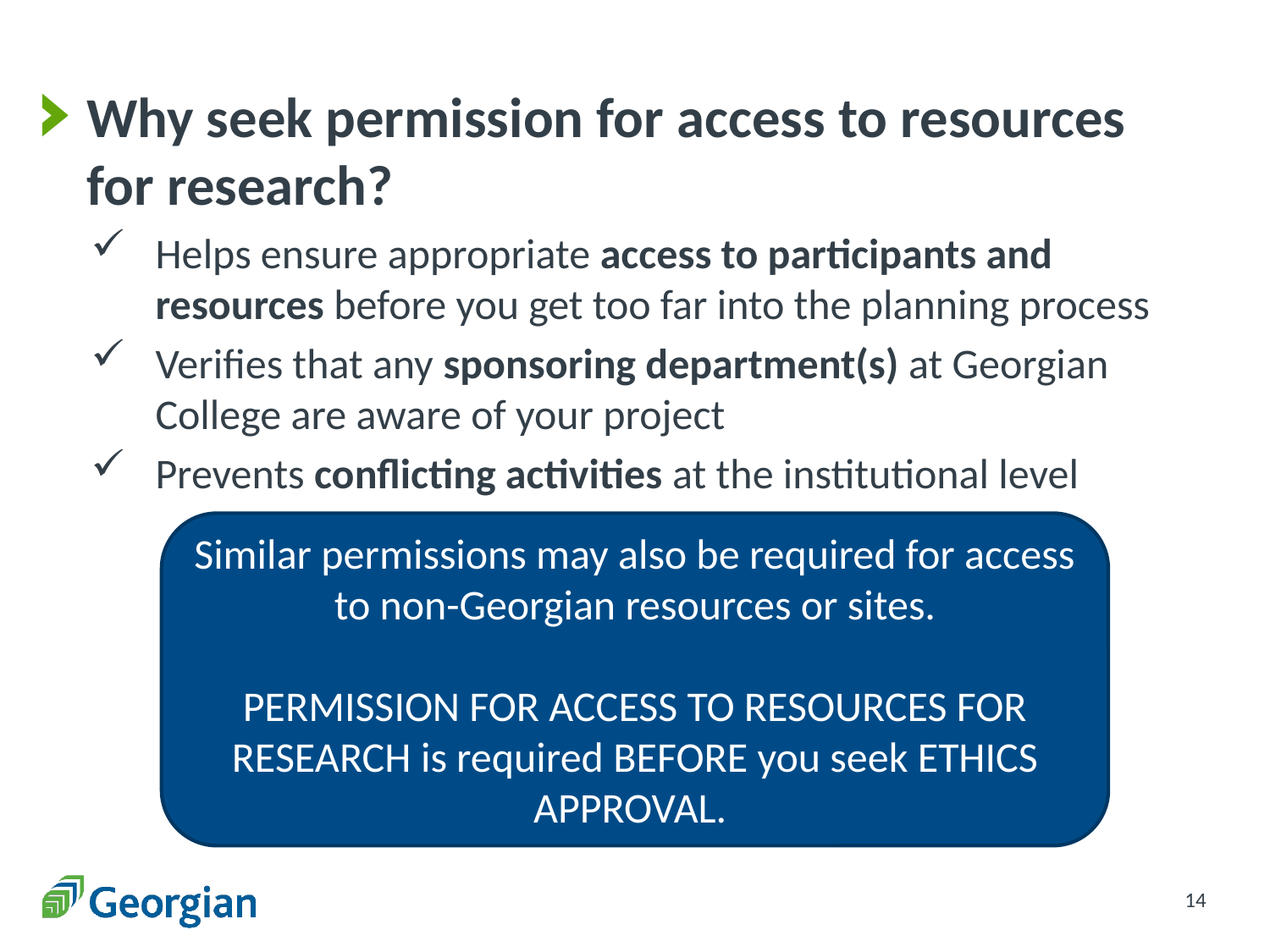

# Why seek permission for access to resources for research?
Helps ensure appropriate access to participants and resources before you get too far into the planning process
Verifies that any sponsoring department(s) at Georgian College are aware of your project
Prevents conflicting activities at the institutional level
Similar permissions may also be required for access to non-Georgian resources or sites.

PERMISSION FOR ACCESS TO RESOURCES FOR RESEARCH is required BEFORE you seek ETHICS APPROVAL.